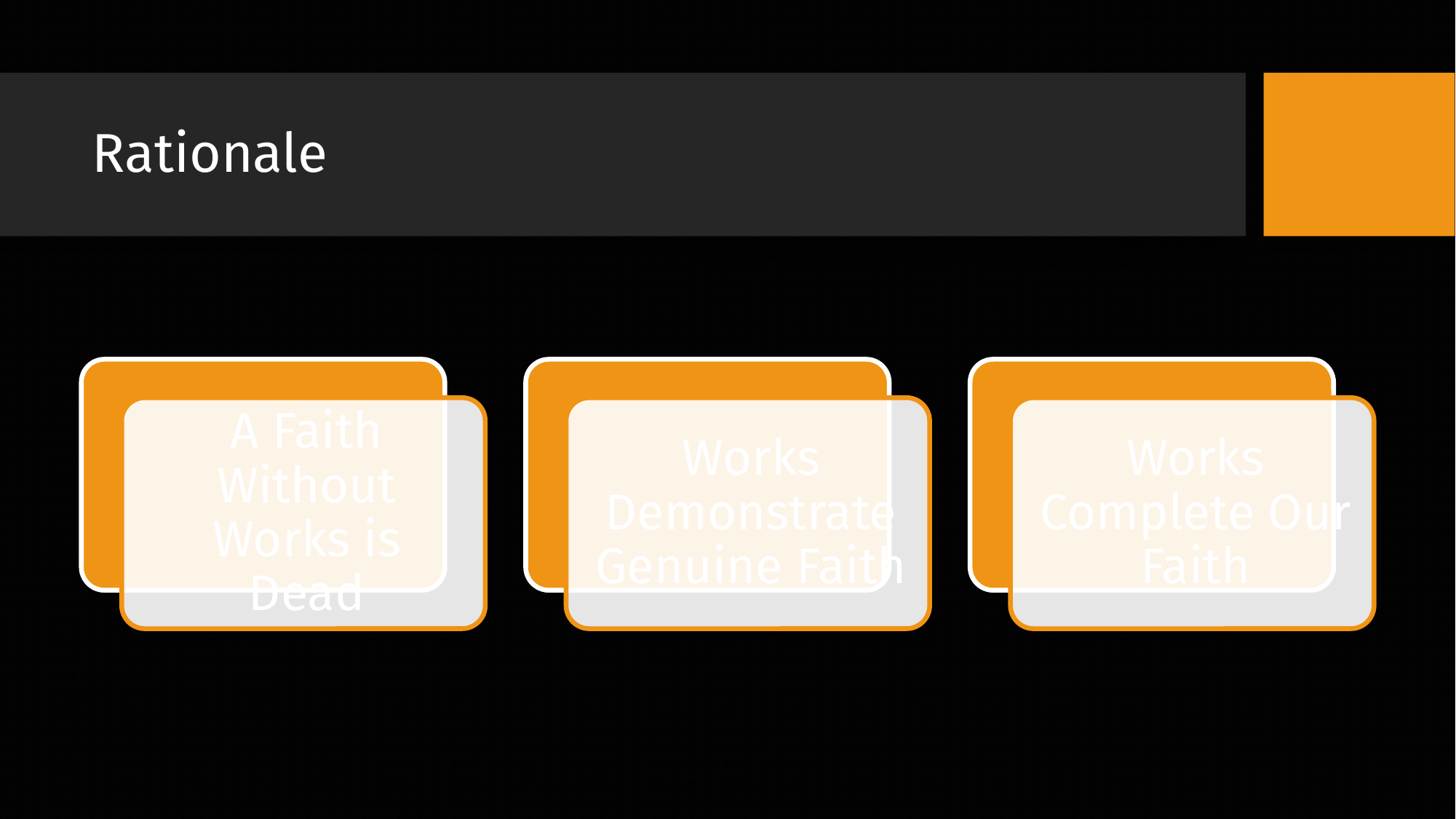

# Rationale
A Faith Without Works is Dead
Works Demonstrate Genuine Faith
Works Complete Our Faith